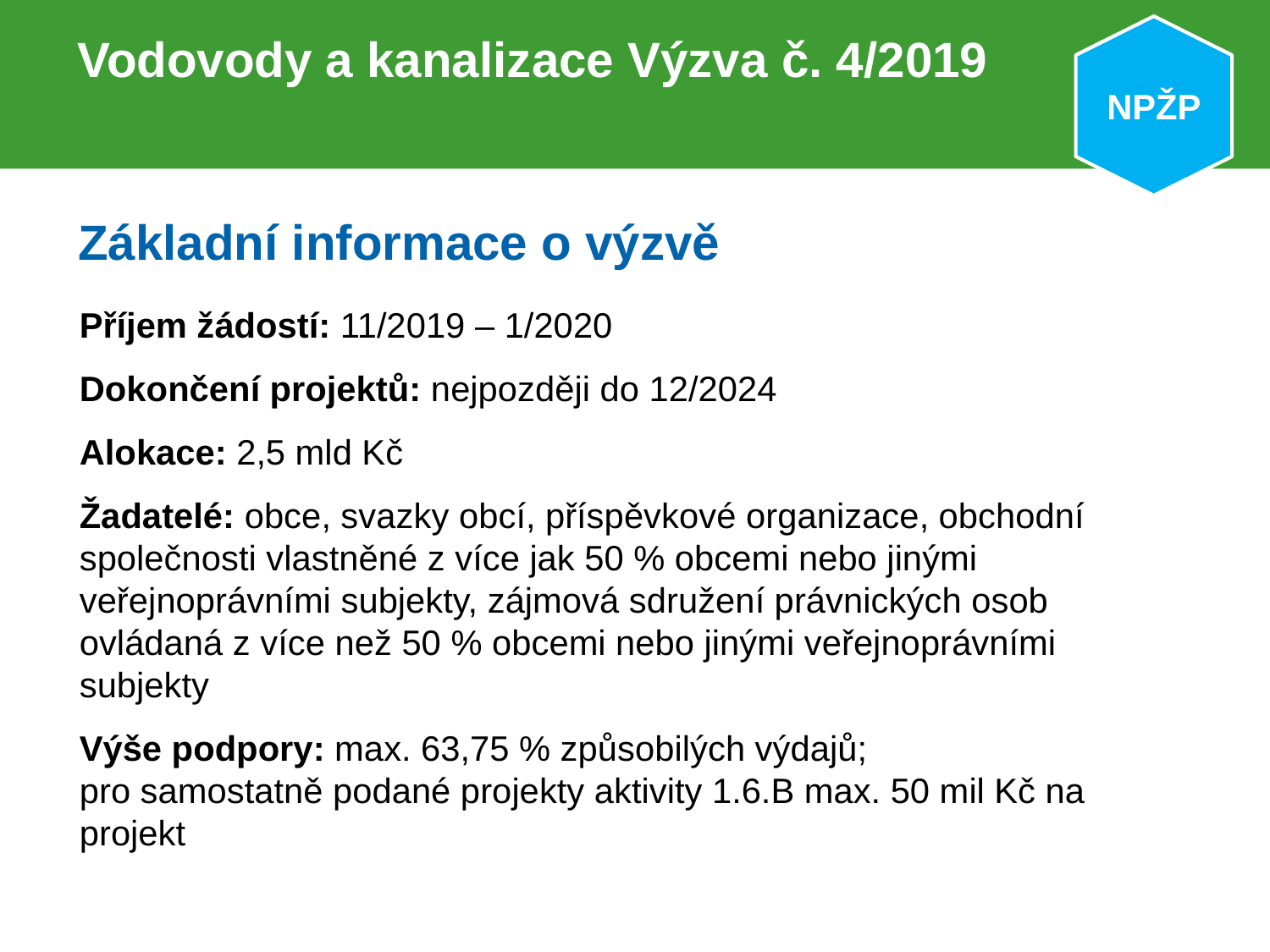

NPŽP
# Vodovody a kanalizace Výzva č. 4/2019
Základní informace o výzvě
Příjem žádostí: 11/2019 – 1/2020
Dokončení projektů: nejpozději do 12/2024
Alokace: 2,5 mld Kč
Žadatelé: obce, svazky obcí, příspěvkové organizace, obchodní společnosti vlastněné z více jak 50 % obcemi nebo jinými veřejnoprávními subjekty, zájmová sdružení právnických osob ovládaná z více než 50 % obcemi nebo jinými veřejnoprávními subjekty
Výše podpory: max. 63,75 % způsobilých výdajů;                               pro samostatně podané projekty aktivity 1.6.B max. 50 mil Kč na projekt